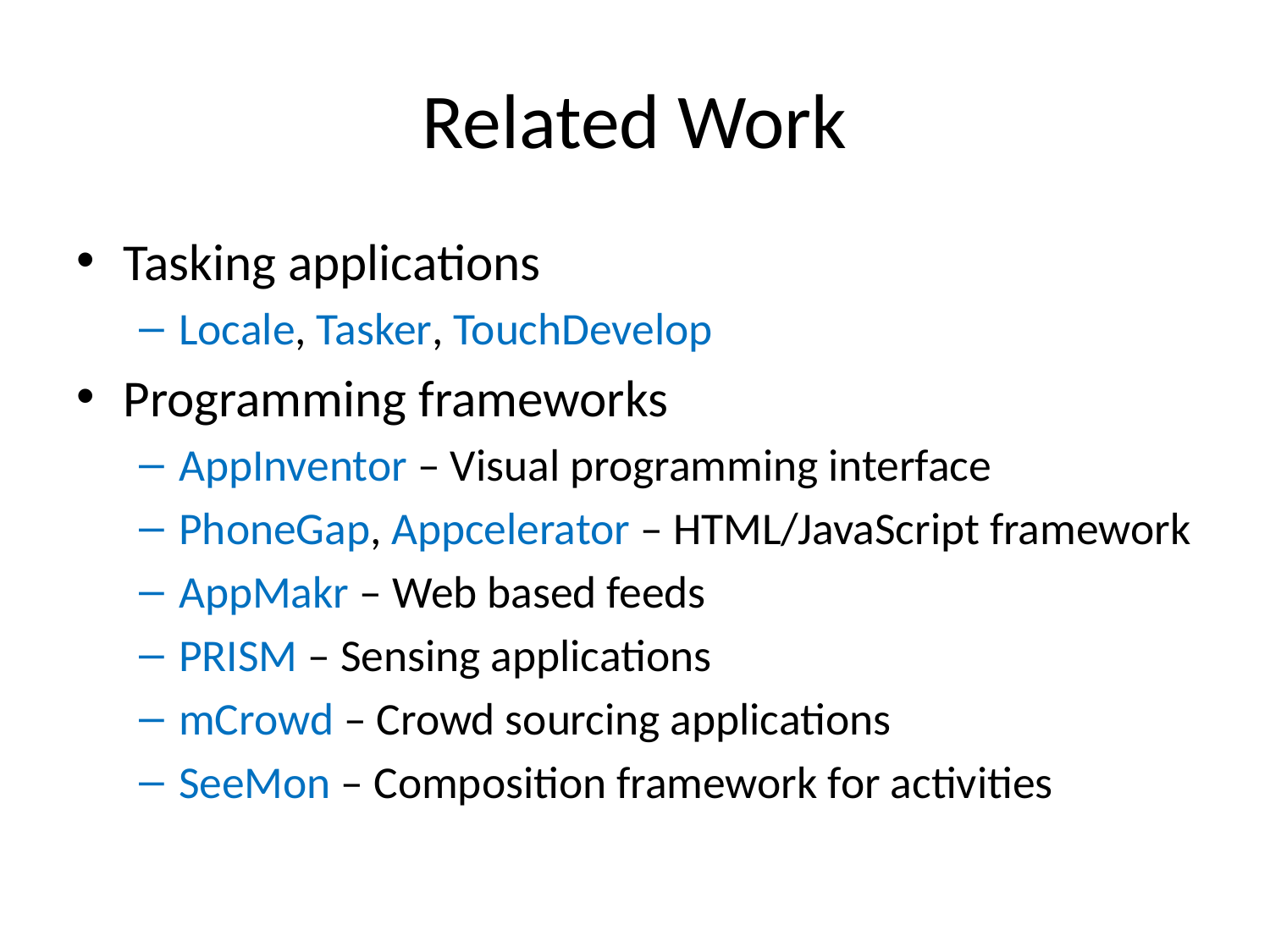

# Related Work
Tasking applications
Locale, Tasker, TouchDevelop
Programming frameworks
AppInventor – Visual programming interface
PhoneGap, Appcelerator – HTML/JavaScript framework
AppMakr – Web based feeds
PRISM – Sensing applications
mCrowd – Crowd sourcing applications
SeeMon – Composition framework for activities